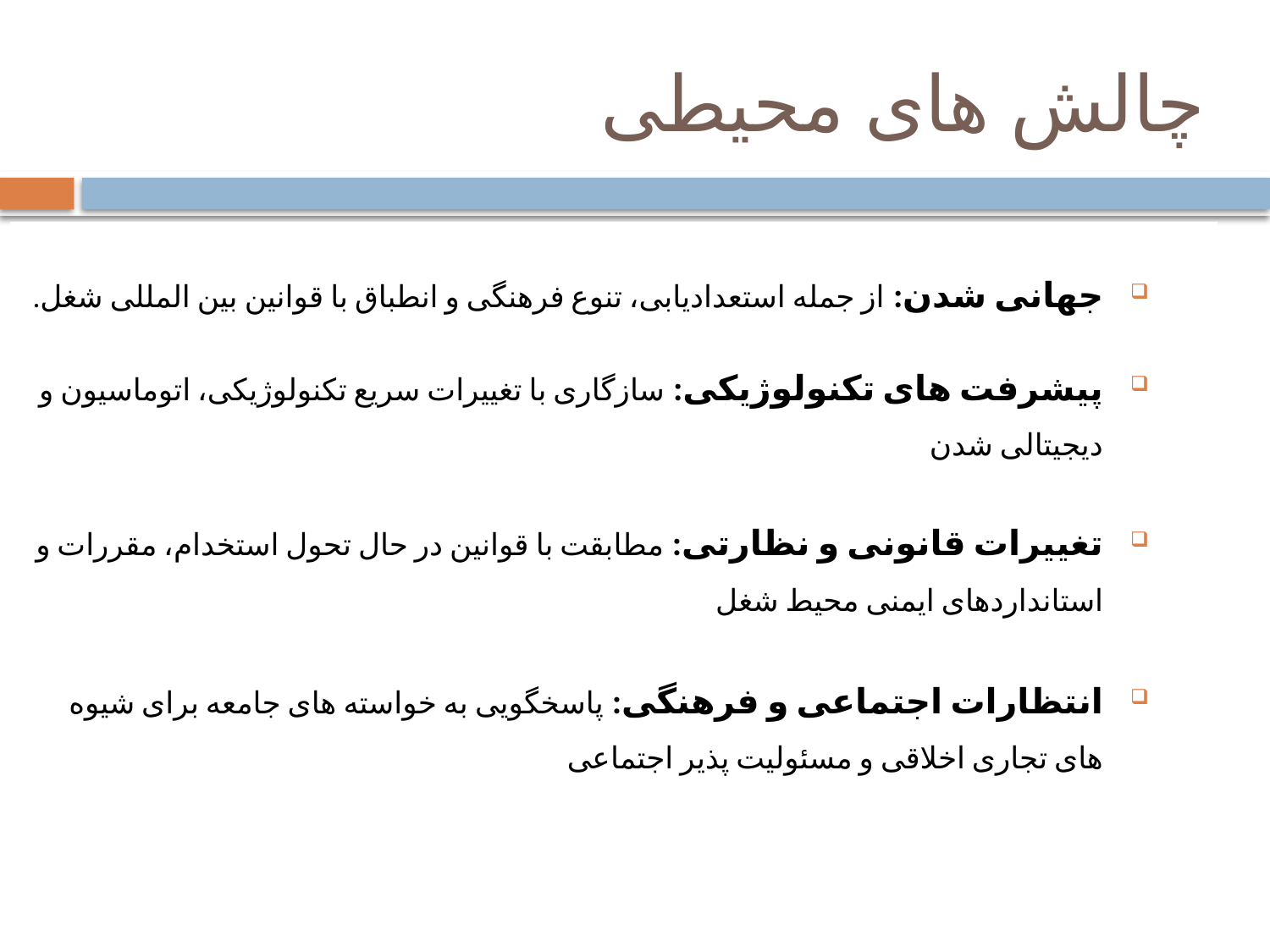

# چالش های محیطی

جهانی شدن: از جمله استعدادیابی، تنوع فرهنگی و انطباق با قوانین بین المللی شغل.

پیشرفت های تکنولوژیکی: سازگاری با تغییرات سریع تکنولوژیکی، اتوماسیون و دیجیتالی شدن

تغییرات قانونی و نظارتی: مطابقت با قوانین در حال تحول استخدام، مقررات و استانداردهای ایمنی محیط شغل

انتظارات اجتماعی و فرهنگی: پاسخگویی به خواسته های جامعه برای شیوه های تجاری اخلاقی و مسئولیت پذیر اجتماعی